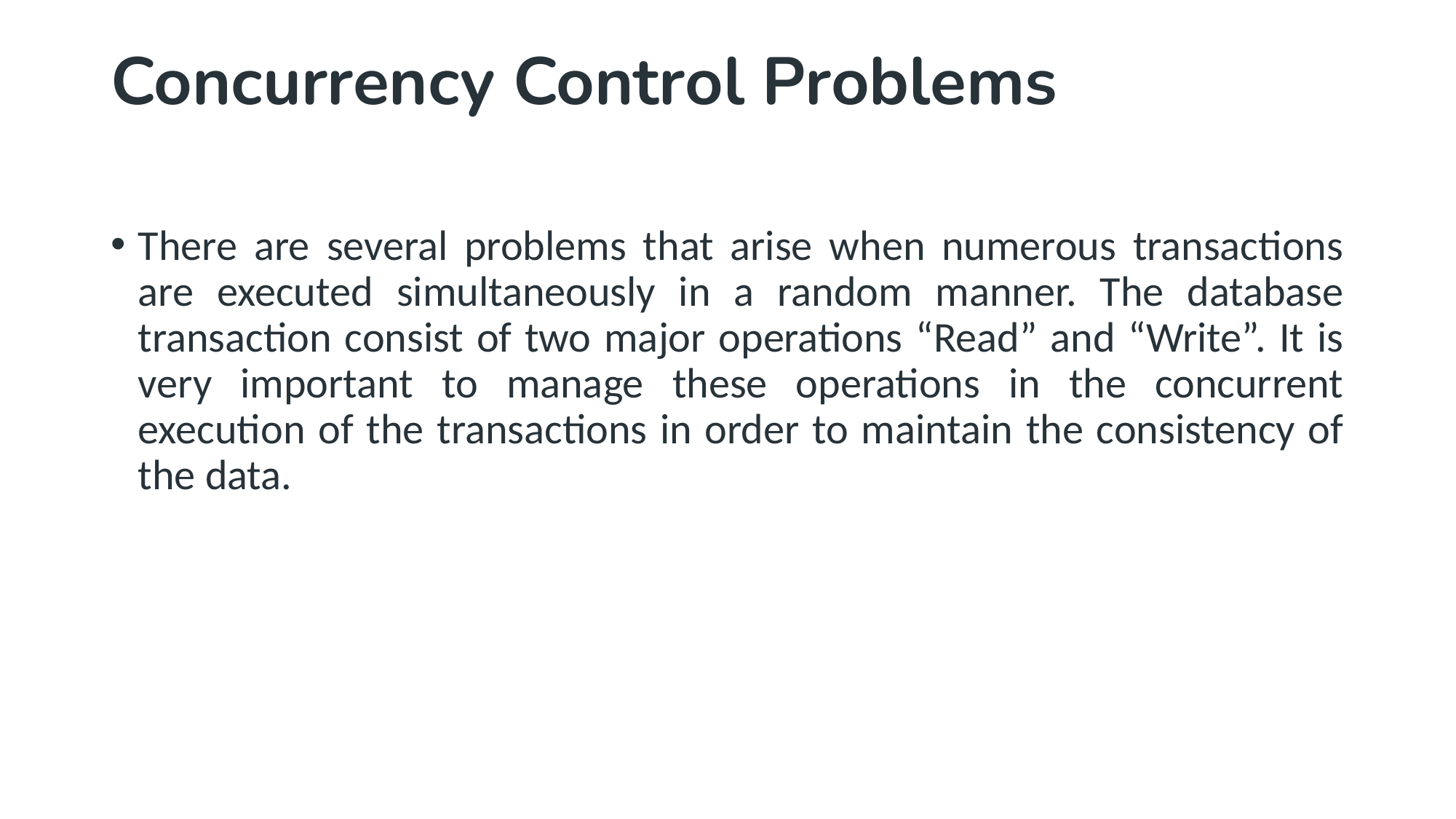

# Concurrency Control Problems
There are several problems that arise when numerous transactions are executed simultaneously in a random manner. The database transaction consist of two major operations “Read” and “Write”. It is very important to manage these operations in the concurrent execution of the transactions in order to maintain the consistency of the data.